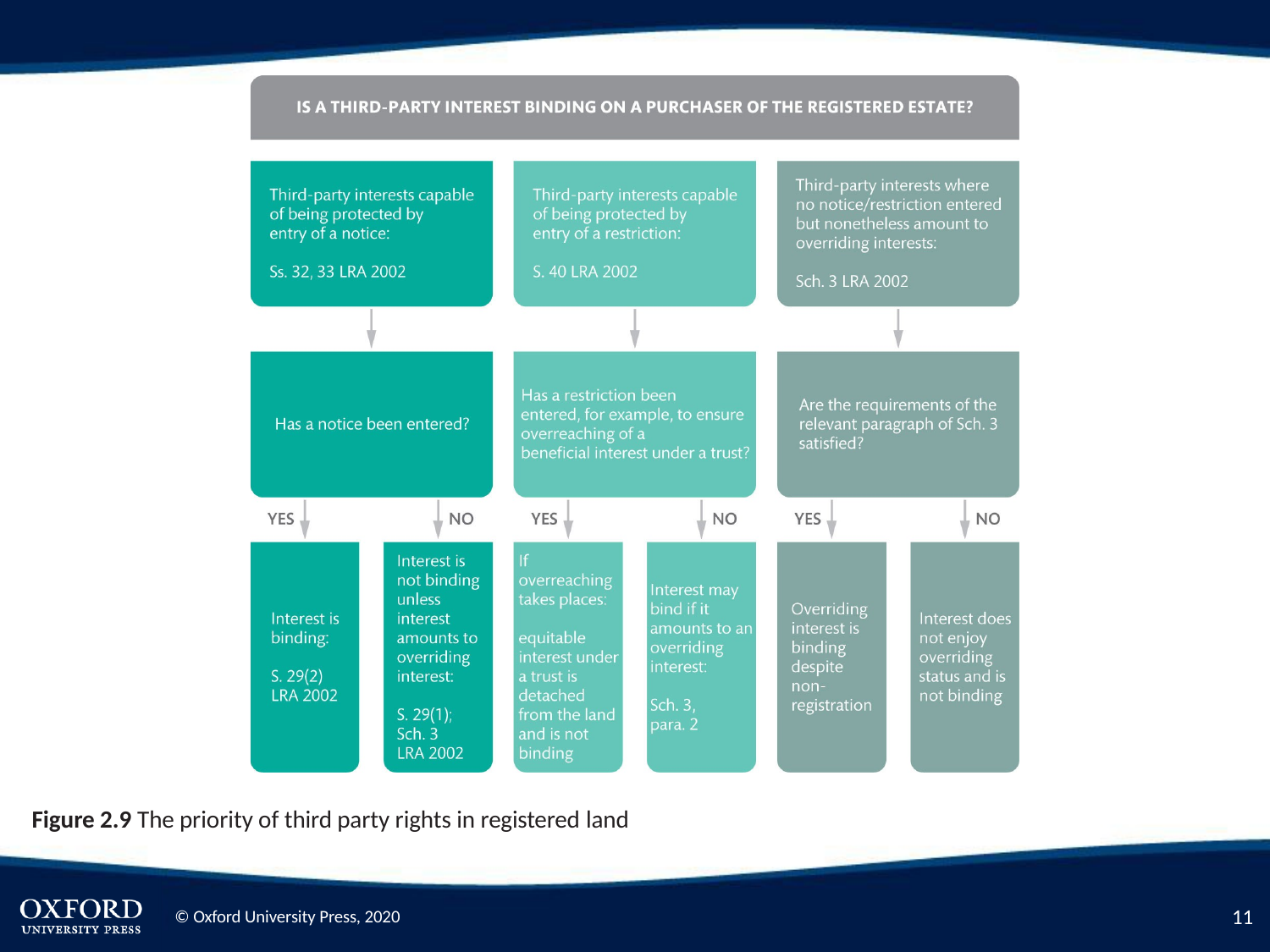

Figure 2.9 The priority of third party rights in registered land
11
© Oxford University Press, 2020